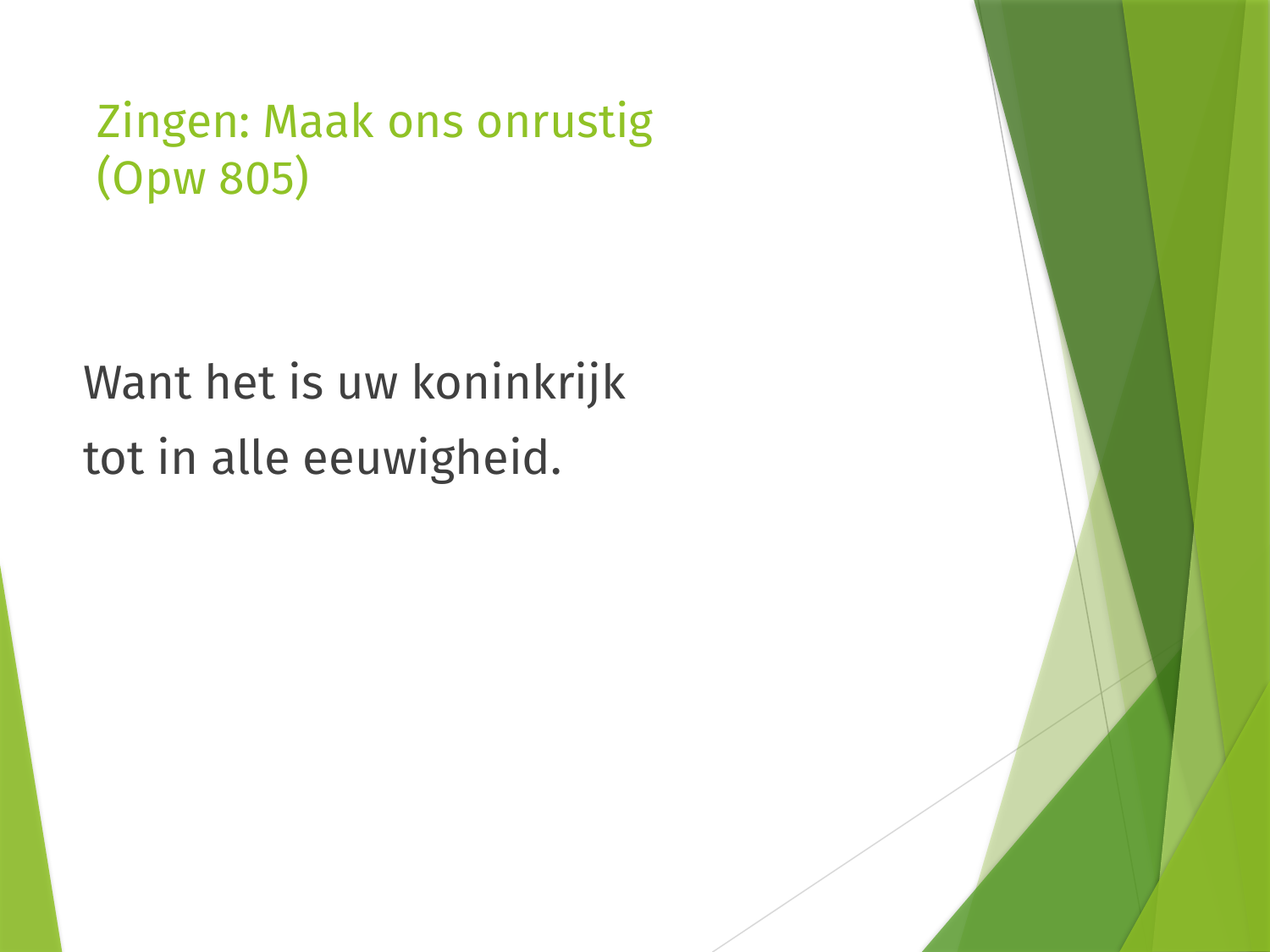

# Zingen: Maak ons onrustig (Opw 805)

Want het is uw koninkrijk
tot in alle eeuwigheid.